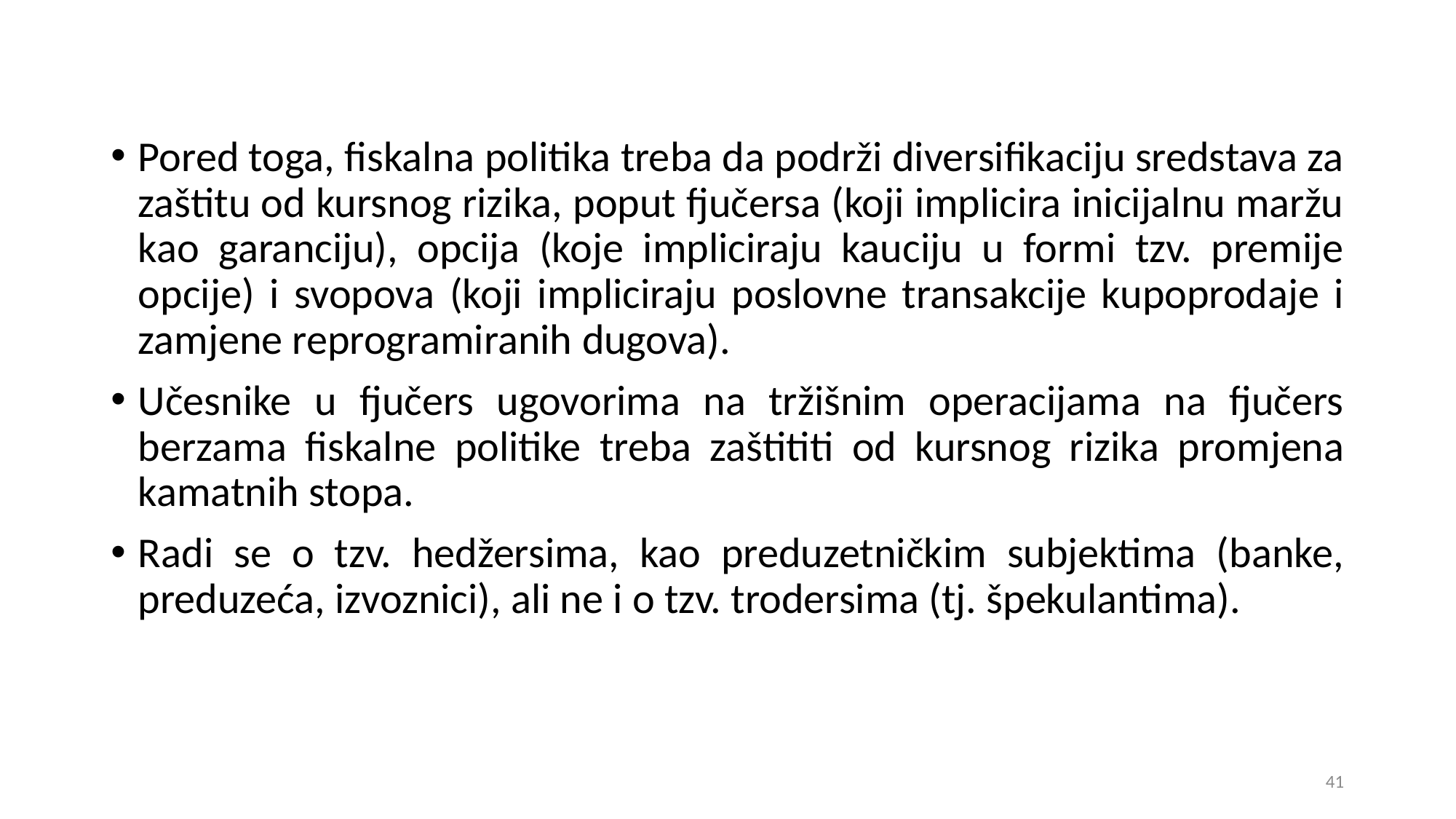

Pored toga, fiskalna politika treba da podrži diversifikaciju sredstava za zaštitu od kursnog rizika, poput fjučersa (koji implicira inicijalnu maržu kao garanciju), opcija (koje impliciraju kauciju u formi tzv. premije opcije) i svopova (koji impliciraju poslovne transakcije kupoprodaje i zamjene reprogramiranih dugova).
Učesnike u fjučers ugovorima na tržišnim operacijama na fjučers berzama fiskalne politike treba zaštititi od kursnog rizika promjena kamatnih stopa.
Radi se o tzv. hedžersima, kao preduzetničkim subjektima (banke, preduzeća, izvoznici), ali ne i o tzv. trodersima (tj. špekulantima).

41